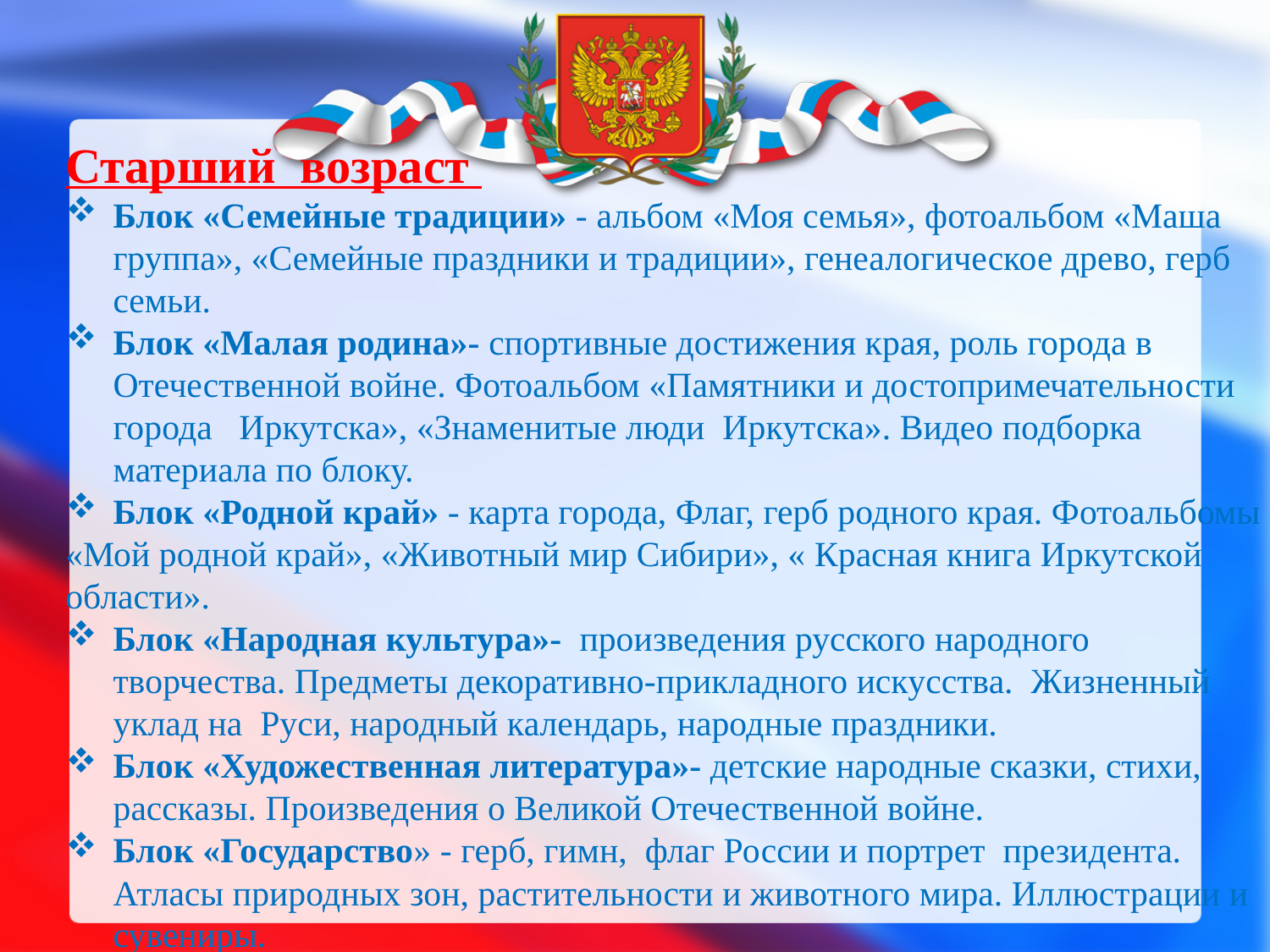

Старший  возраст
Блок «Семейные традиции» - альбом «Моя семья», фотоальбом «Маша группа», «Семейные праздники и традиции», генеалогическое древо, герб семьи.
Блок «Малая родина»- спортивные достижения края, роль города в Отечественной войне. Фотоальбом «Памятники и достопримечательности города   Иркутска», «Знаменитые люди  Иркутска». Видео подборка материала по блоку.
Блок «Родной край» - карта города, Флаг, герб родного края. Фотоальбомы
«Мой родной край», «Животный мир Сибири», « Красная книга Иркутской области».
Блок «Народная культура»-  произведения русского народного творчества. Предметы декоративно-прикладного искусства.  Жизненный уклад на  Руси, народный календарь, народные праздники.
Блок «Художественная литература»- детские народные сказки, стихи, рассказы. Произведения о Великой Отечественной войне.
Блок «Государство» - герб, гимн,  флаг России и портрет  президента. Атласы природных зон, растительности и животного мира. Иллюстрации и сувениры.